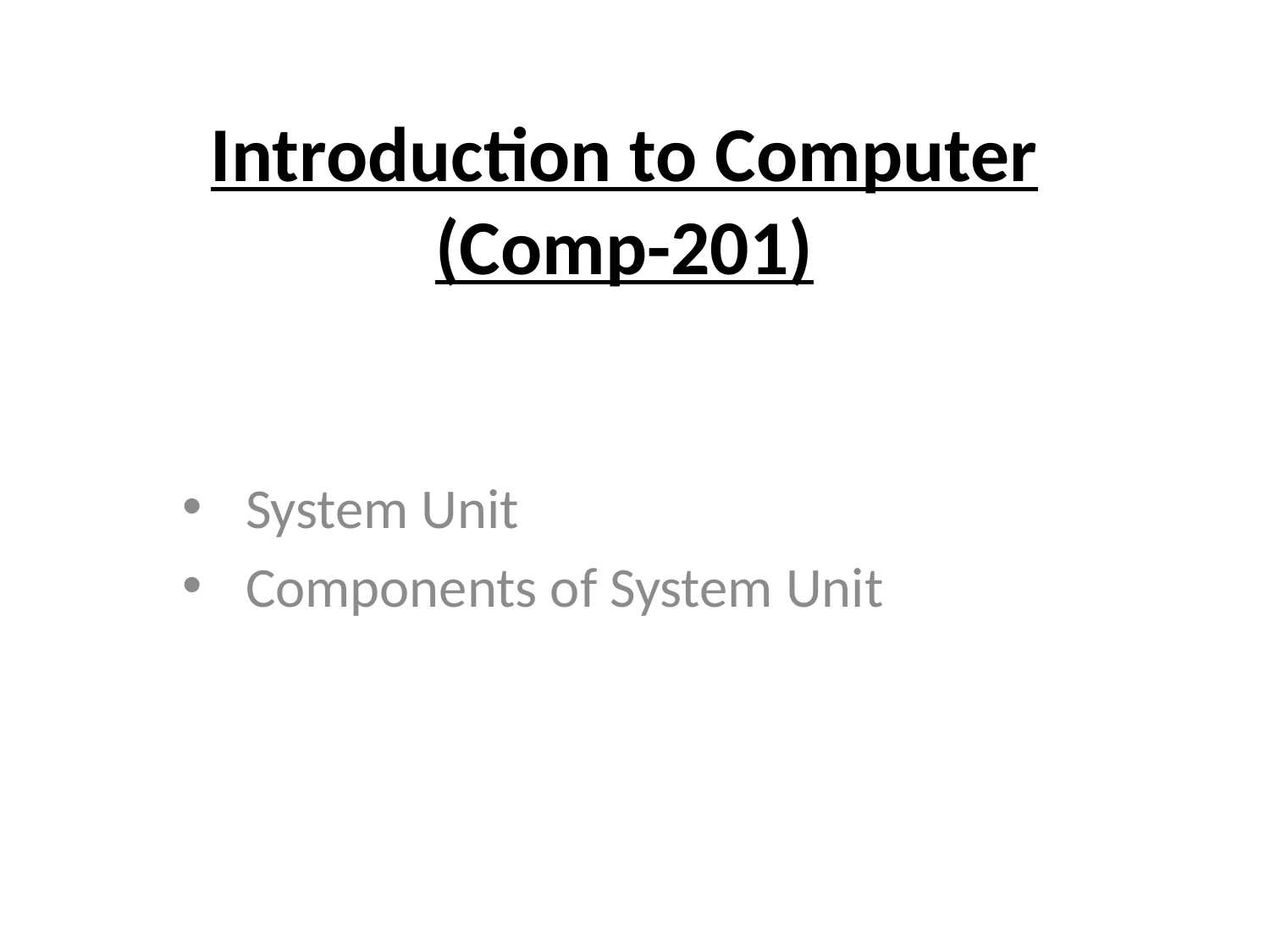

# Introduction to Computer (Comp-201)
System Unit
Components of System Unit